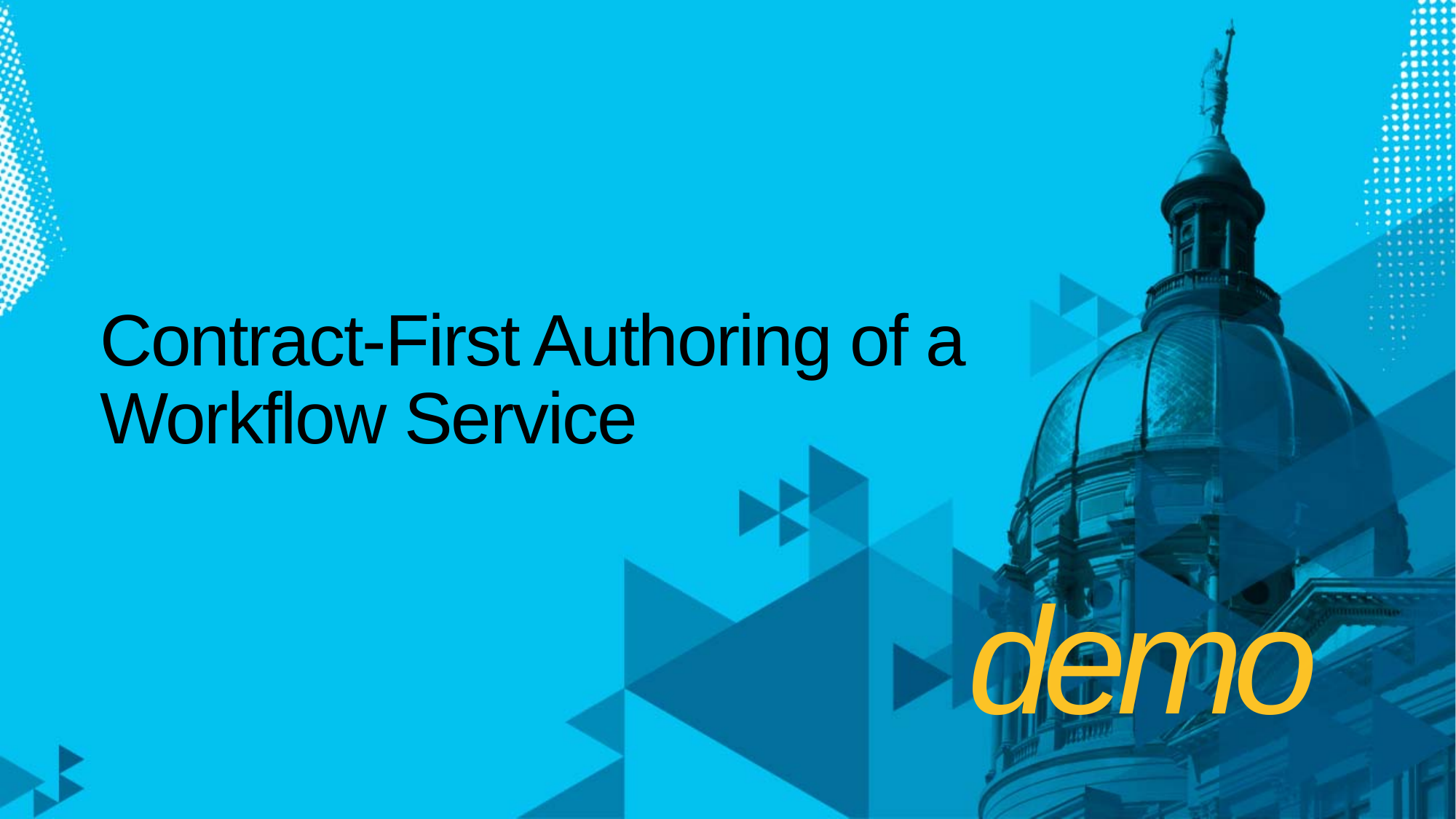

# Contract-First Authoring of a Workflow Service

demo